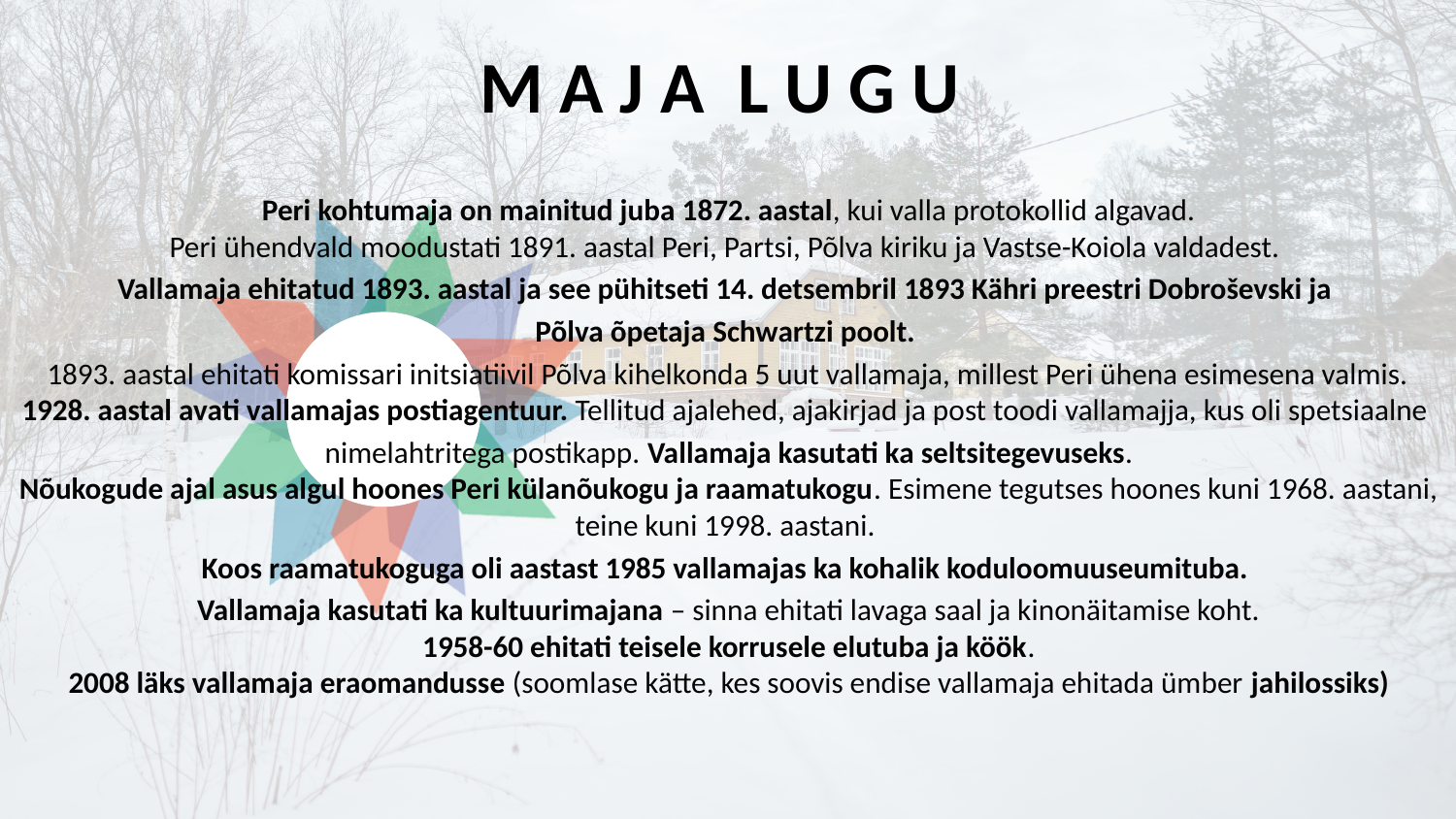

M A J A  L U G U

Peri kohtumaja on mainitud juba 1872. aastal, kui valla protokollid algavad.
Peri ühendvald moodustati 1891. aastal Peri, Partsi, Põlva kiriku ja Vastse-Koiola valdadest.
Vallamaja ehitatud 1893. aastal ja see pühitseti 14. detsembril 1893 Kähri preestri Dobroševski ja
Põlva õpetaja Schwartzi poolt.
1893. aastal ehitati komissari initsiatiivil Põlva kihelkonda 5 uut vallamaja, millest Peri ühena esimesena valmis.
1928. aastal avati vallamajas postiagentuur. Tellitud ajalehed, ajakirjad ja post toodi vallamajja, kus oli spetsiaalne
nimelahtritega postikapp. Vallamaja kasutati ka seltsitegevuseks.
Nõukogude ajal asus algul hoones Peri külanõukogu ja raamatukogu. Esimene tegutses hoones kuni 1968. aastani, teine kuni 1998. aastani.
Koos raamatukoguga oli aastast 1985 vallamajas ka kohalik koduloomuuseumituba.
Vallamaja kasutati ka kultuurimajana – sinna ehitati lavaga saal ja kinonäitamise koht.
1958-60 ehitati teisele korrusele elutuba ja köök.
2008 läks vallamaja eraomandusse (soomlase kätte, kes soovis endise vallamaja ehitada ümber jahilossiks)